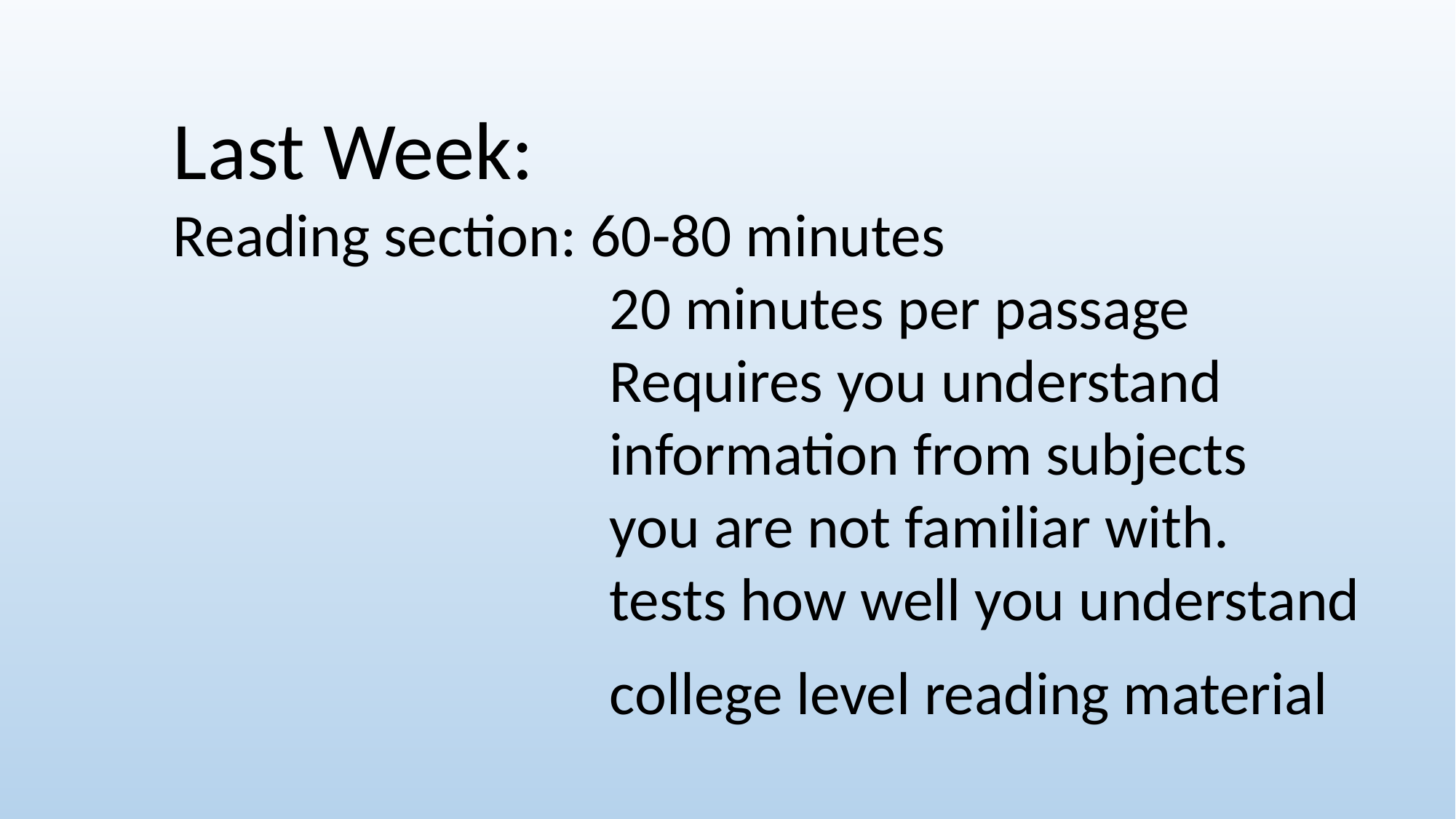

Last Week:
Reading section: 60-80 minutes
				20 minutes per passage
				Requires you understand
				information from subjects
				you are not familiar with.
				tests how well you understand
				college level reading material